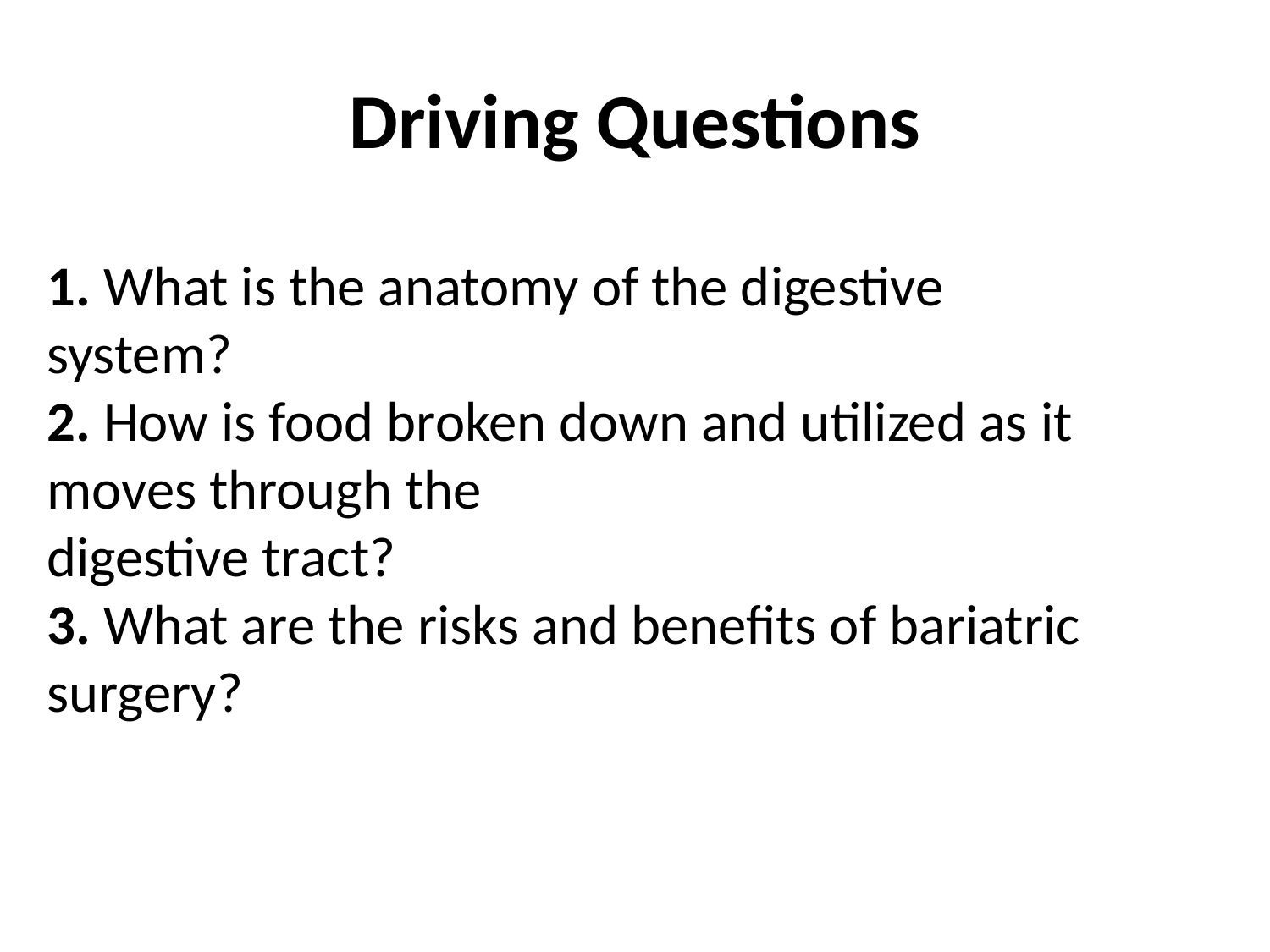

# Driving Questions
1. What is the anatomy of the digestive system?
2. How is food broken down and utilized as it moves through the
digestive tract?
3. What are the risks and benefits of bariatric surgery?